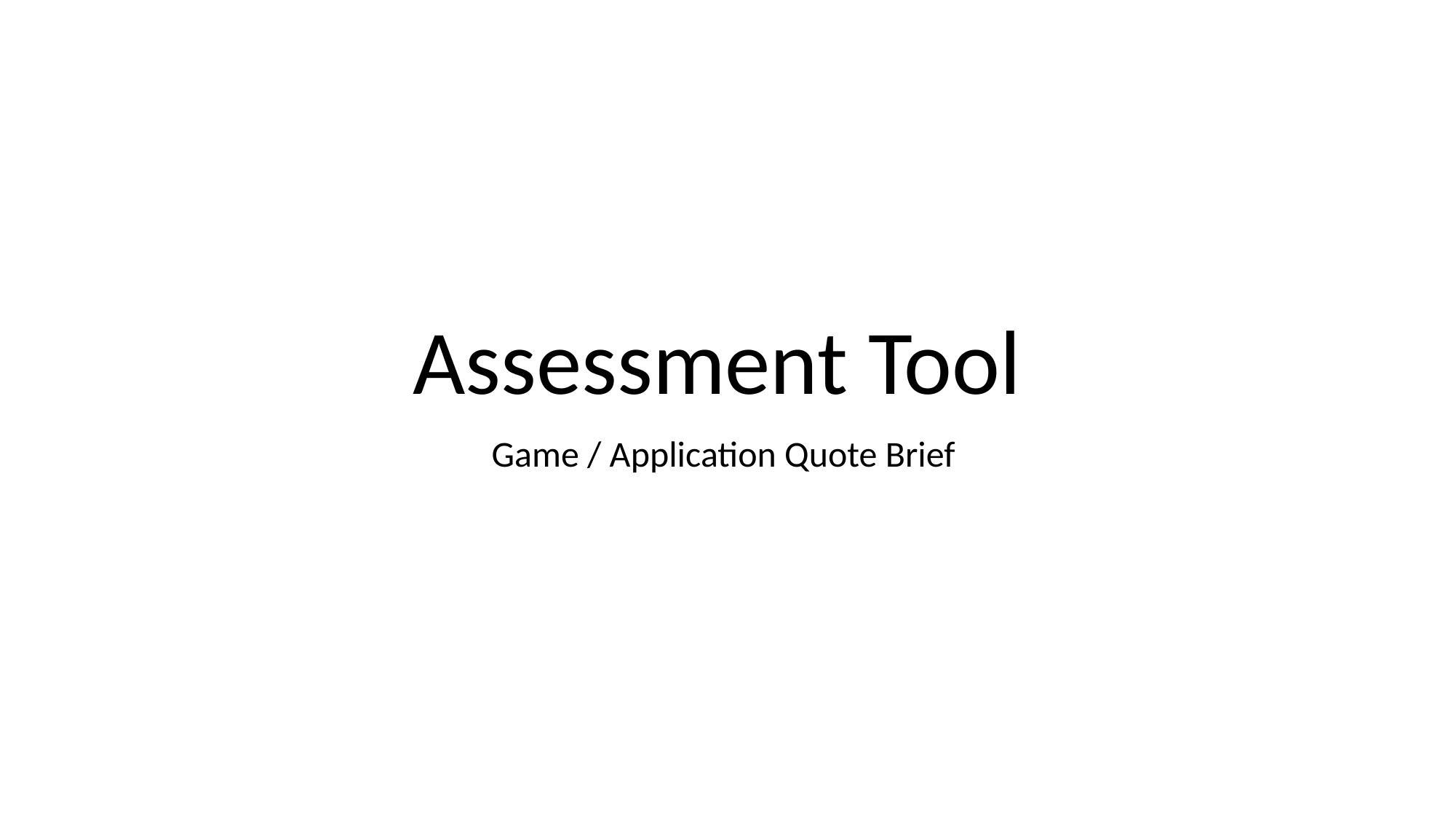

# Assessment Tool
Game / Application Quote Brief